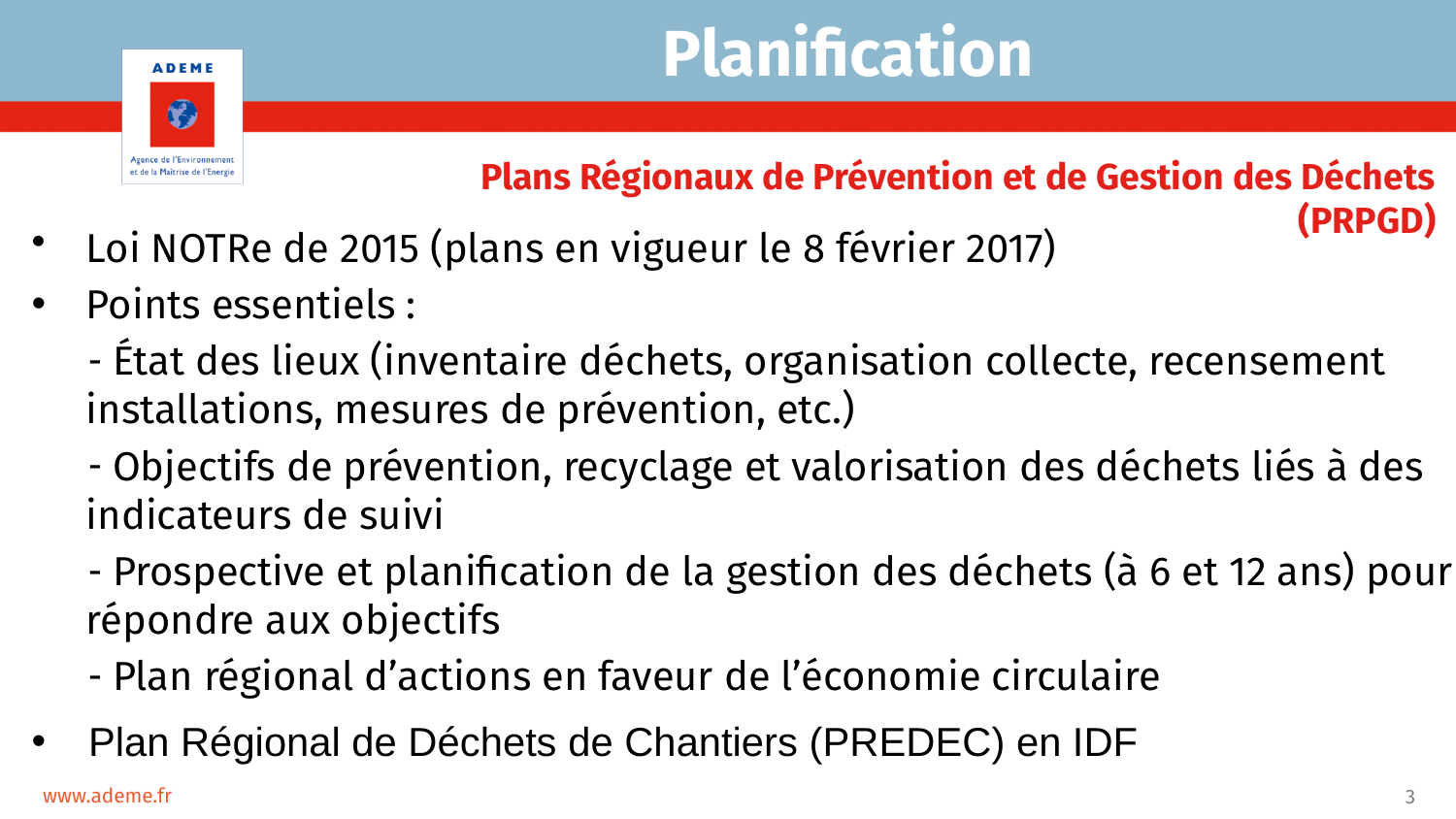

# Planification
Plans Régionaux de Prévention et de Gestion des Déchets (PRPGD)
Loi NOTRe de 2015 (plans en vigueur le 8 février 2017)
Points essentiels :
 État des lieux (inventaire déchets, organisation collecte, recensement installations, mesures de prévention, etc.)
 Objectifs de prévention, recyclage et valorisation des déchets liés à des indicateurs de suivi
 Prospective et planification de la gestion des déchets (à 6 et 12 ans) pour répondre aux objectifs
 Plan régional d’actions en faveur de l’économie circulaire

 	Plan Régional de Déchets de Chantiers (PREDEC) en IDF